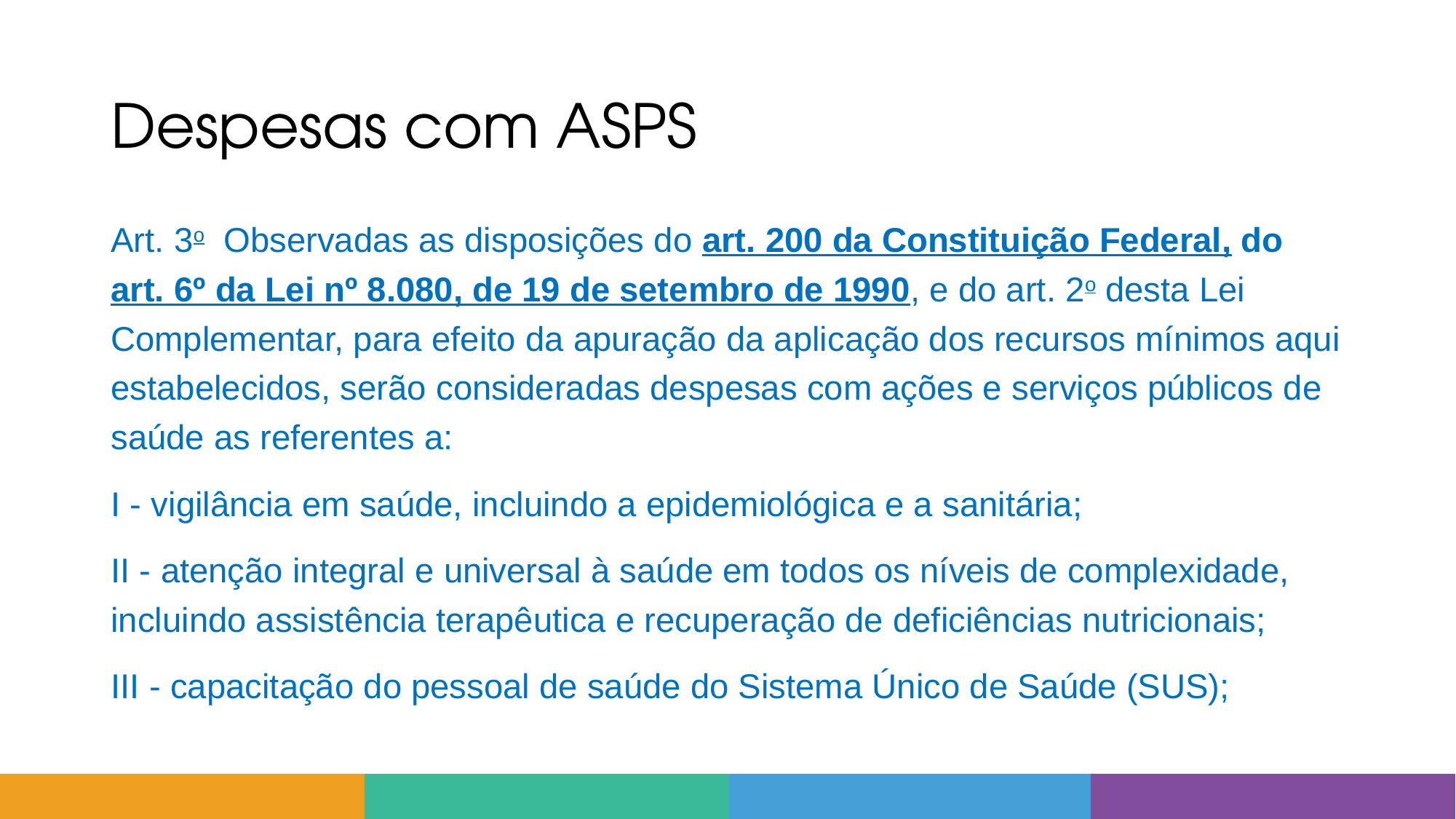

# Despesas com ASPS
Art. 3o  Observadas as disposições do art. 200 da Constituição Federal, do art. 6º da Lei nº 8.080, de 19 de setembro de 1990, e do art. 2o desta Lei Complementar, para efeito da apuração da aplicação dos recursos mínimos aqui estabelecidos, serão consideradas despesas com ações e serviços públicos de saúde as referentes a:
I - vigilância em saúde, incluindo a epidemiológica e a sanitária;
II - atenção integral e universal à saúde em todos os níveis de complexidade, incluindo assistência terapêutica e recuperação de deficiências nutricionais;
III - capacitação do pessoal de saúde do Sistema Único de Saúde (SUS);